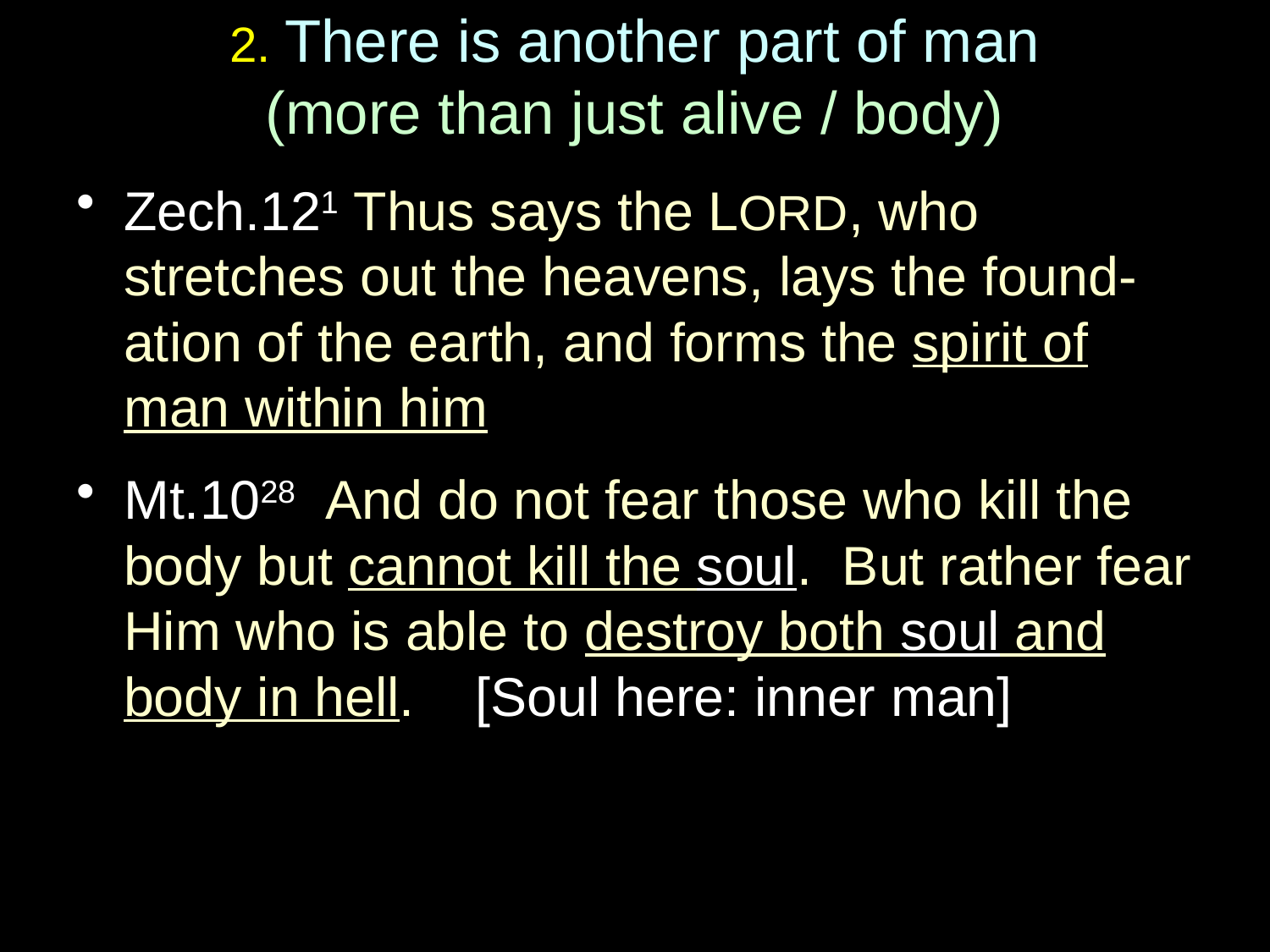

# 2. There is another part of man (more than just alive / body)
Zech.121 Thus says the LORD, who stretches out the heavens, lays the found-ation of the earth, and forms the spirit of man within him
Mt.1028  And do not fear those who kill the body but cannot kill the soul.  But rather fear Him who is able to destroy both soul and body in hell.    [Soul here: inner man]